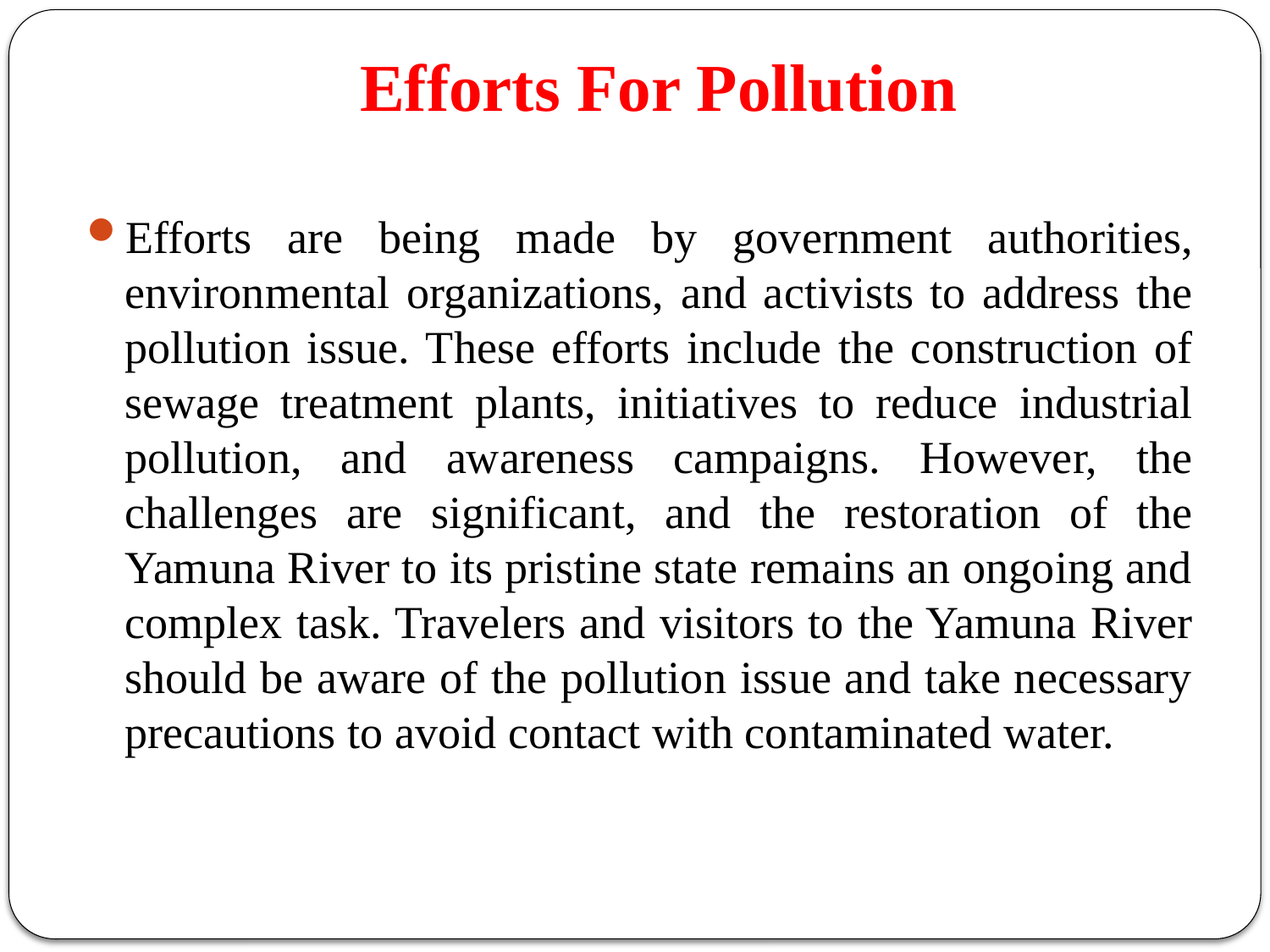

# Efforts For Pollution
Efforts are being made by government authorities, environmental organizations, and activists to address the pollution issue. These efforts include the construction of sewage treatment plants, initiatives to reduce industrial pollution, and awareness campaigns. However, the challenges are significant, and the restoration of the Yamuna River to its pristine state remains an ongoing and complex task. Travelers and visitors to the Yamuna River should be aware of the pollution issue and take necessary precautions to avoid contact with contaminated water.